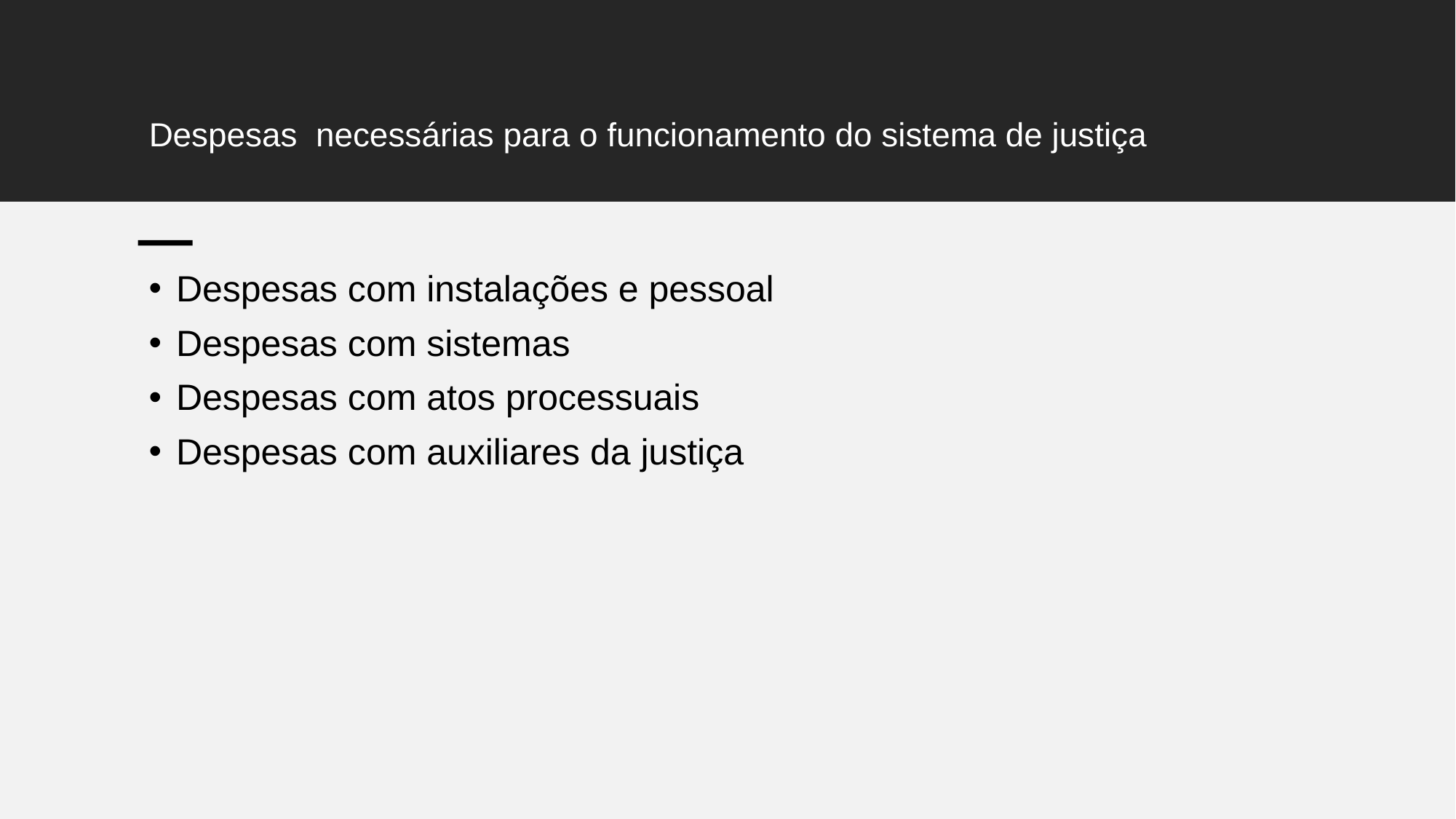

# Despesas  necessárias para o funcionamento do sistema de justiça

Despesas com instalações e pessoal
Despesas com sistemas
Despesas com atos processuais
Despesas com auxiliares da justiça